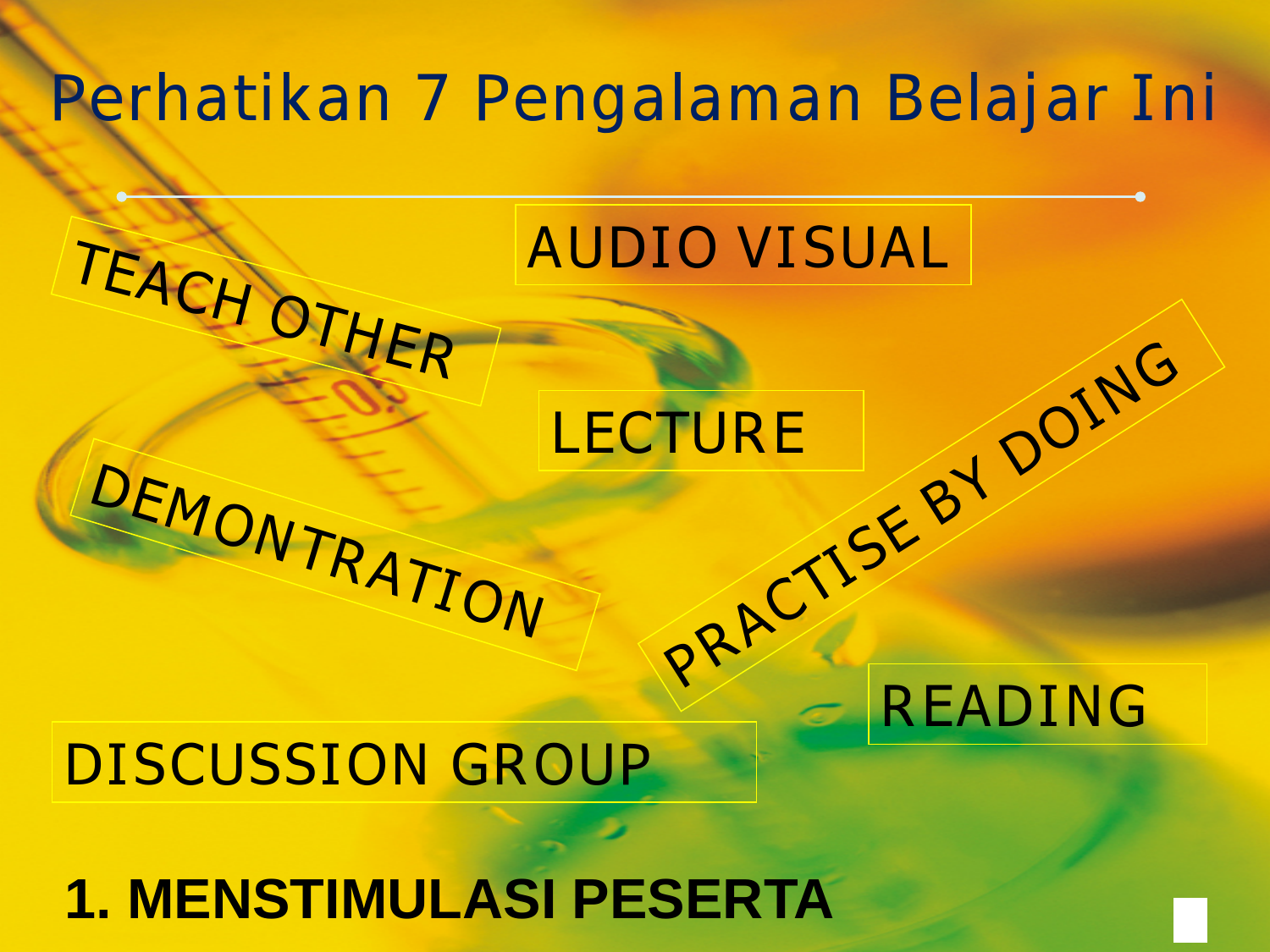

Perhatikan 7 Pengalaman Belajar Ini
AUDIO VISUAL
TEACH OTHER
LECTURE
PRACTISE BY DOING
DEMONTRATION
READING
DISCUSSION GROUP
1. MENSTIMULASI PESERTA